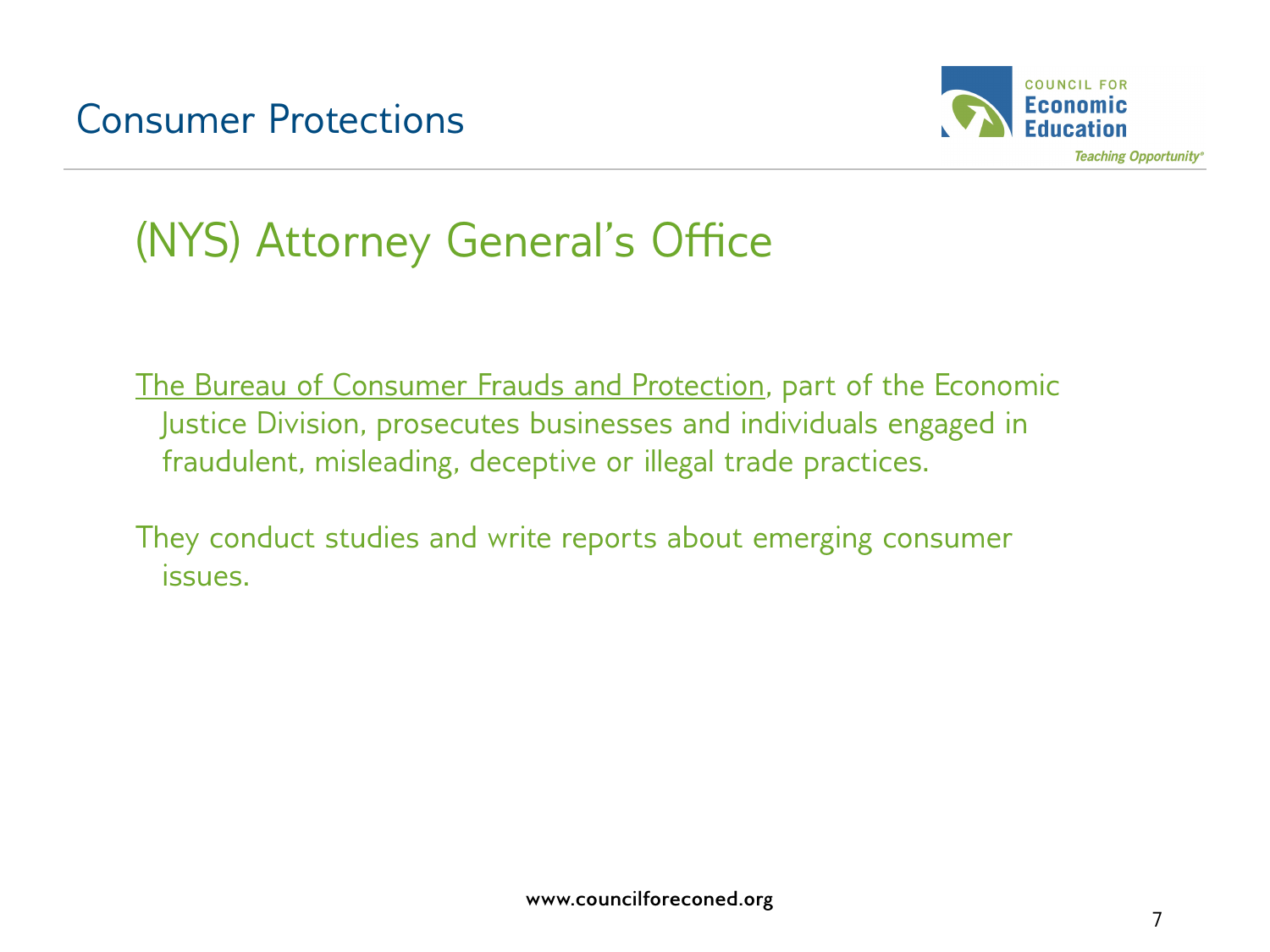

# Consumer Protections
(NYS) Attorney General’s Office

The Bureau of Consumer Frauds and Protection, part of the Economic Justice Division, prosecutes businesses and individuals engaged in fraudulent, misleading, deceptive or illegal trade practices.

They conduct studies and write reports about emerging consumer issues.
www.councilforeconed.org
7